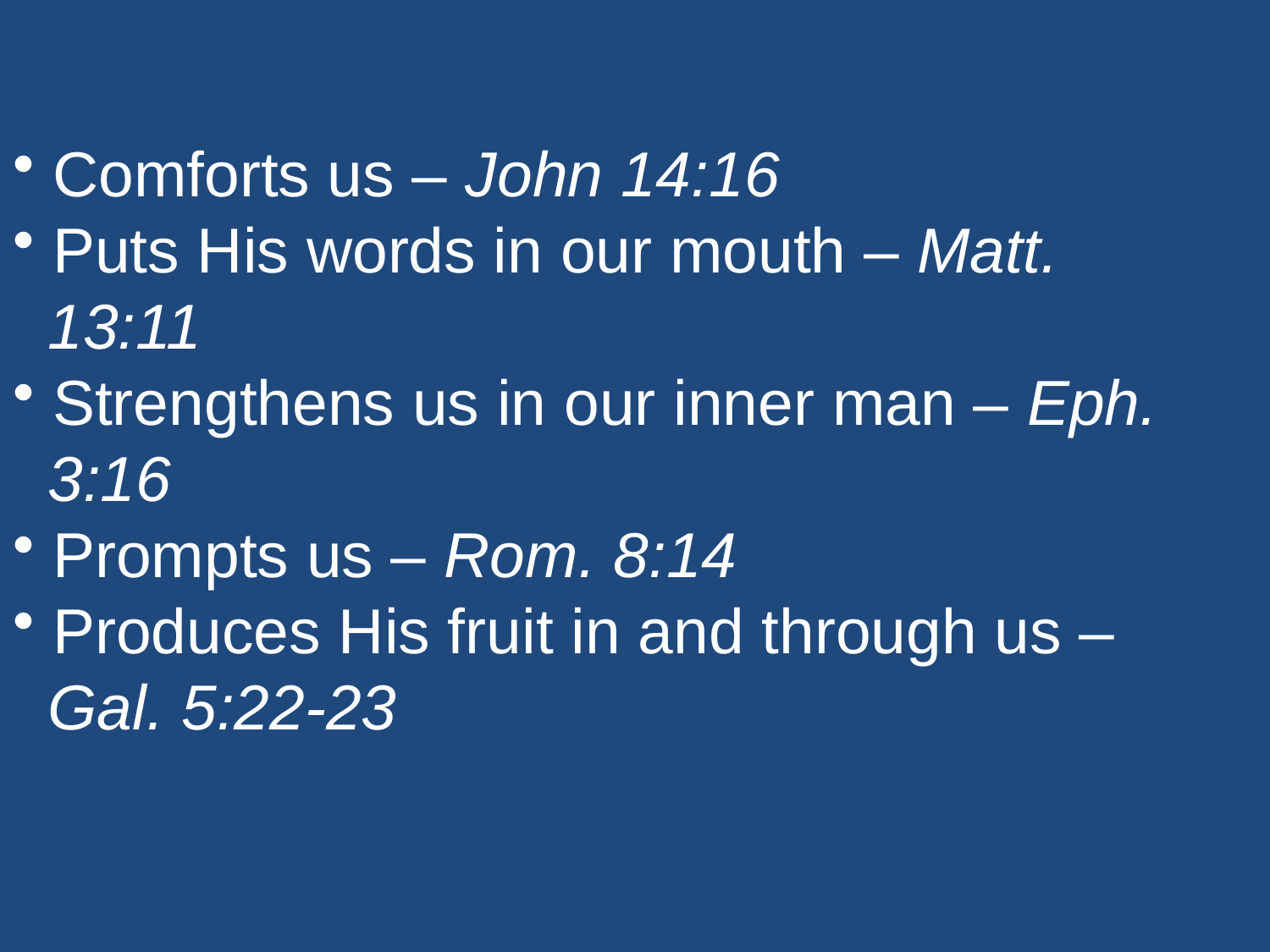

Comforts us – John 14:16
 Puts His words in our mouth – Matt.
  13:11
 Strengthens us in our inner man – Eph.
  3:16
 Prompts us – Rom. 8:14
 Produces His fruit in and through us –
  Gal. 5:22-23